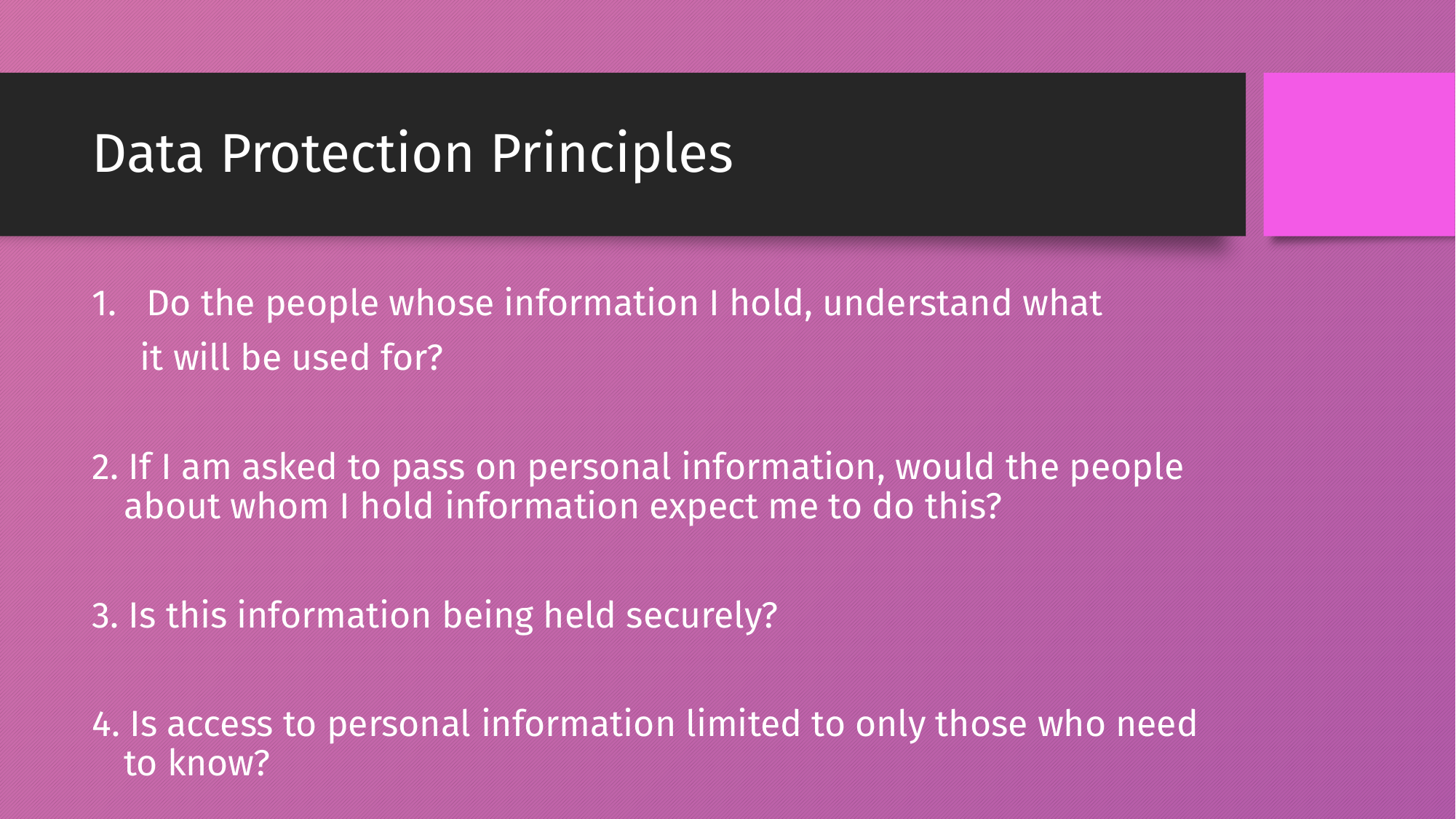

# Data Protection Principles
Do the people whose information I hold, understand what
     it will be used for?

2. If I am asked to pass on personal information, would the people about whom I hold information expect me to do this?

3. Is this information being held securely?

4. Is access to personal information limited to only those who need to know?